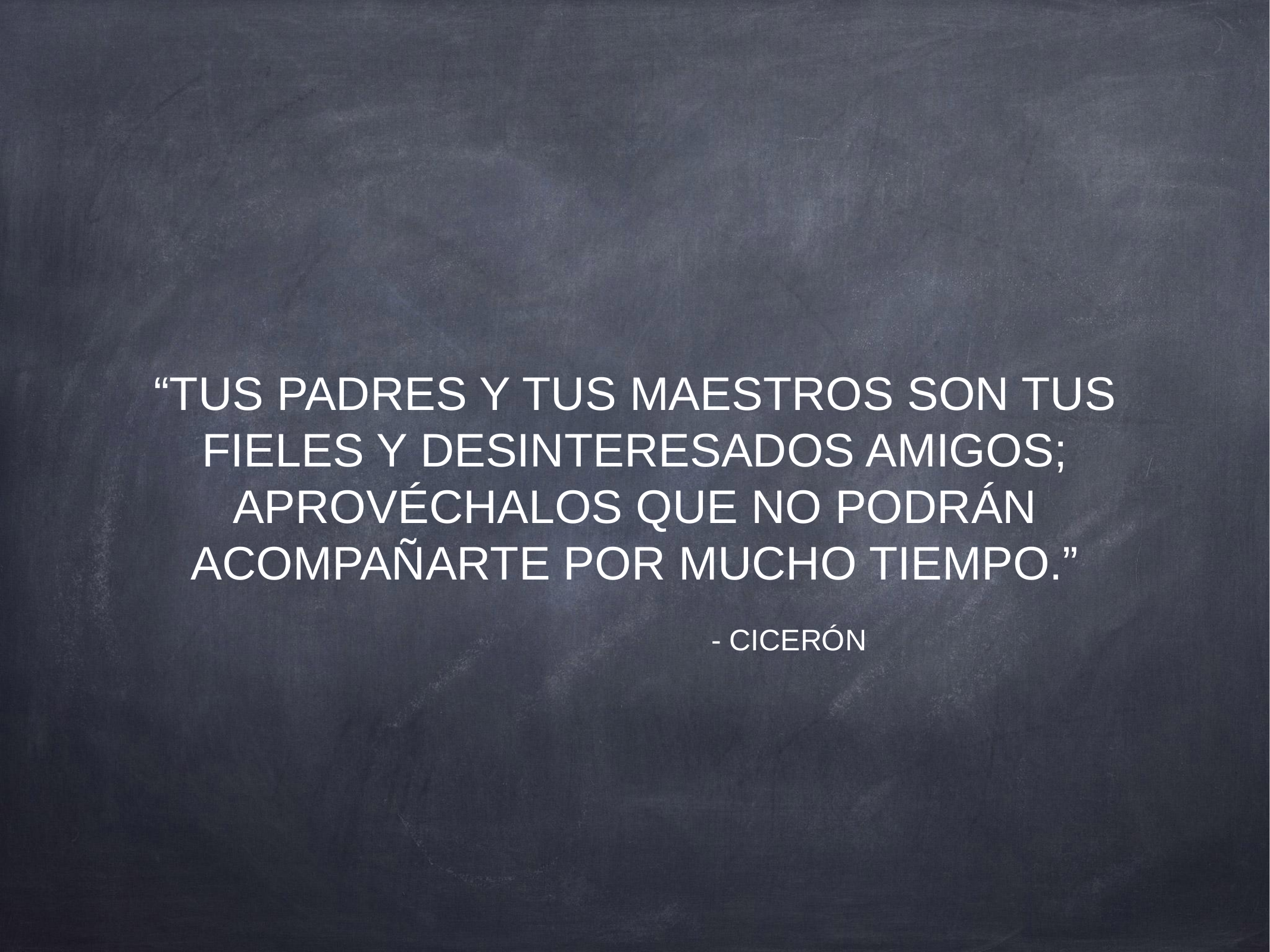

“TUS PADRES Y TUS MAESTROS SON TUS FIELES Y DESINTERESADOS AMIGOS; APROVÉCHALOS QUE NO PODRÁN ACOMPAÑARTE POR MUCHO TIEMPO.”
                                     - CICERÓN